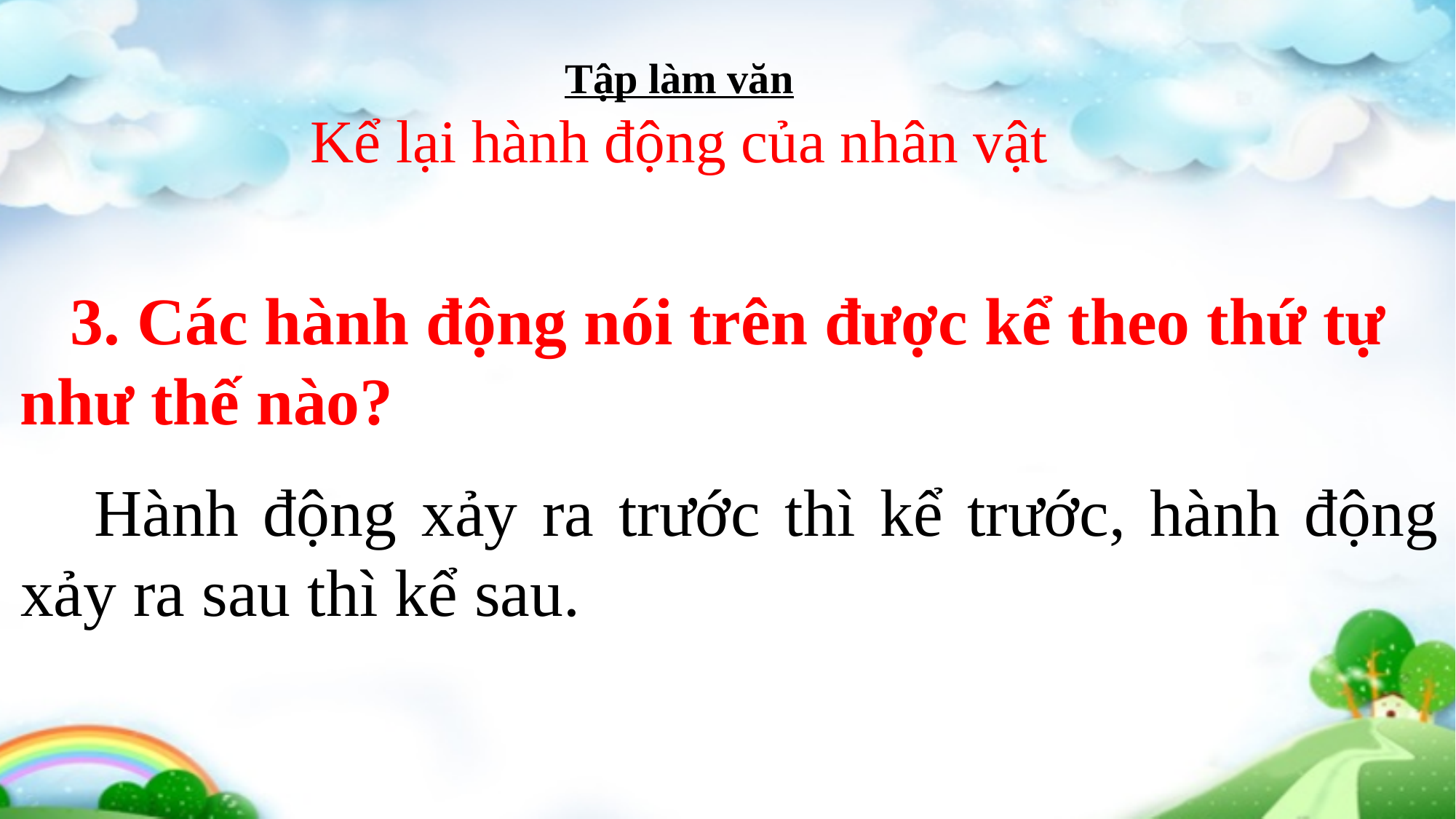

Tập làm văn
Kể lại hành động của nhân vật
   3. Các hành động nói trên được kể theo thứ tự như thế nào?
   Hành động xảy ra trước thì kể trước, hành động xảy ra sau thì kể sau.